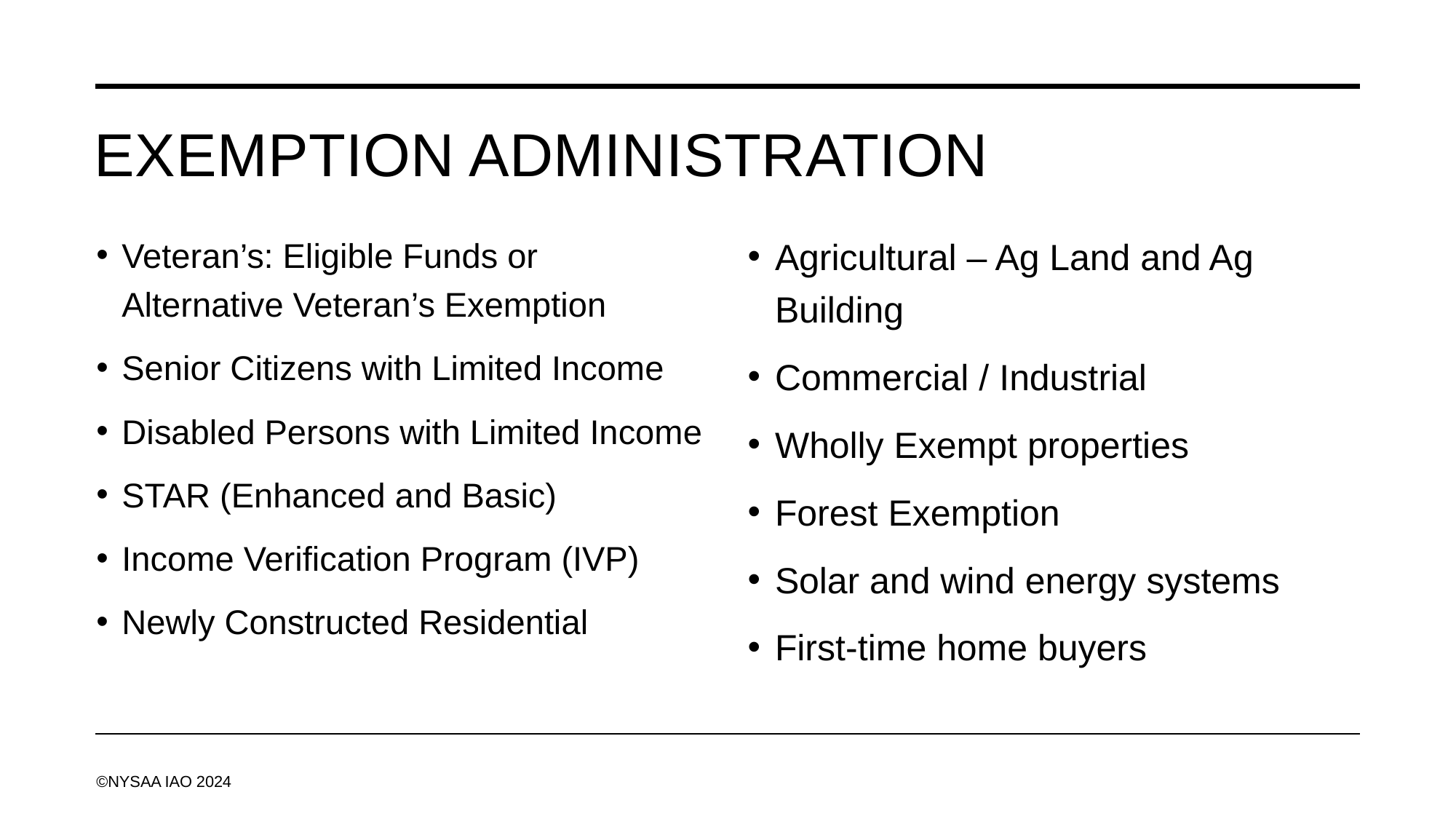

# Exemption administration
Veteran’s: Eligible Funds or Alternative Veteran’s Exemption
Senior Citizens with Limited Income
Disabled Persons with Limited Income
STAR (Enhanced and Basic)
Income Verification Program (IVP)
Newly Constructed Residential

Agricultural – Ag Land and Ag Building
Commercial / Industrial
Wholly Exempt properties
Forest Exemption
Solar and wind energy systems
First-time home buyers
©NYSAA IAO 2024